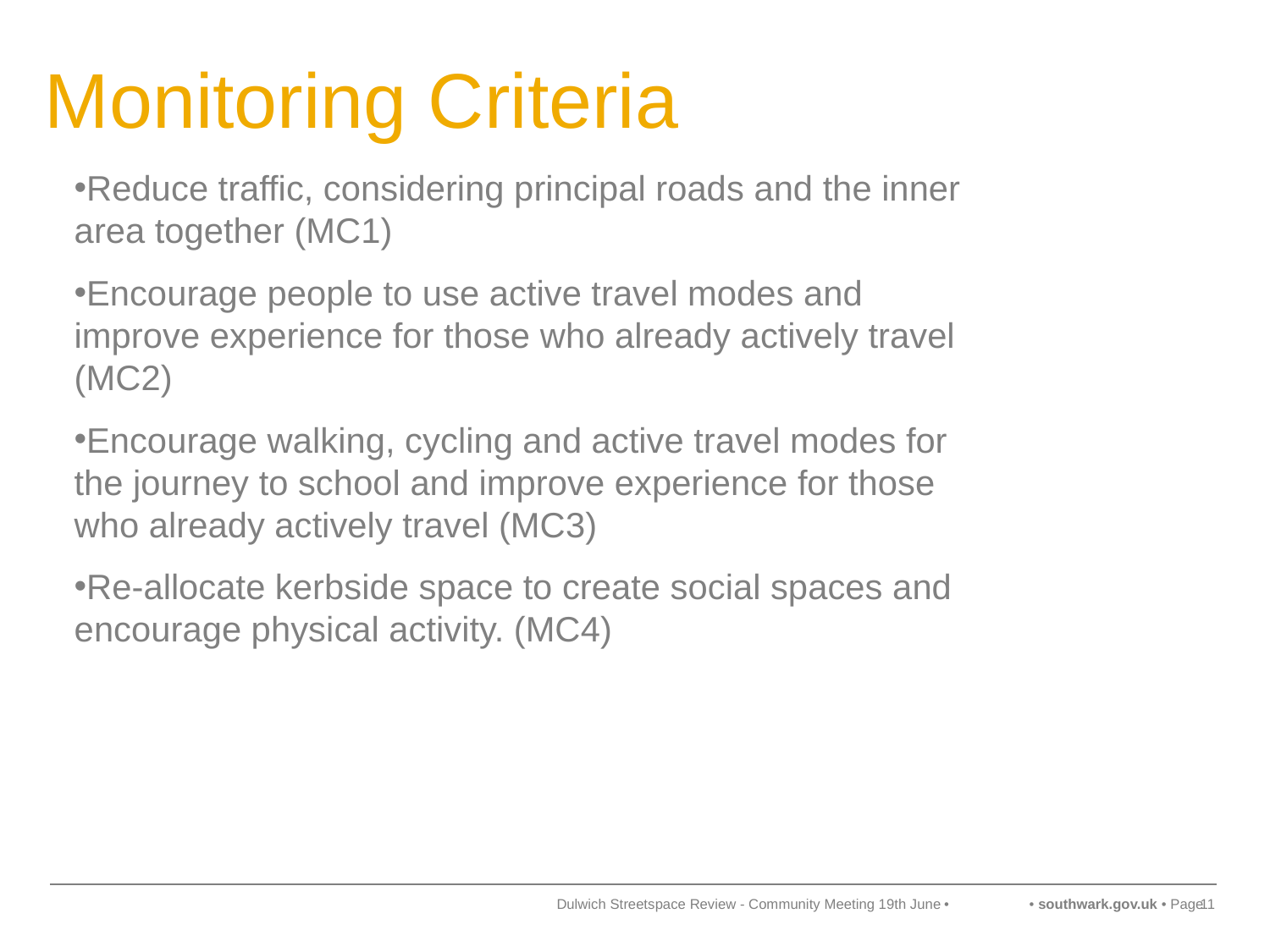

# Monitoring Criteria
Reduce traffic, considering principal roads and the inner area together (MC1)
Encourage people to use active travel modes and improve experience for those who already actively travel (MC2)
Encourage walking, cycling and active travel modes for the journey to school and improve experience for those who already actively travel (MC3)
Re-allocate kerbside space to create social spaces and encourage physical activity. (MC4)

Dulwich Streetspace Review - Community Meeting 19th June
11